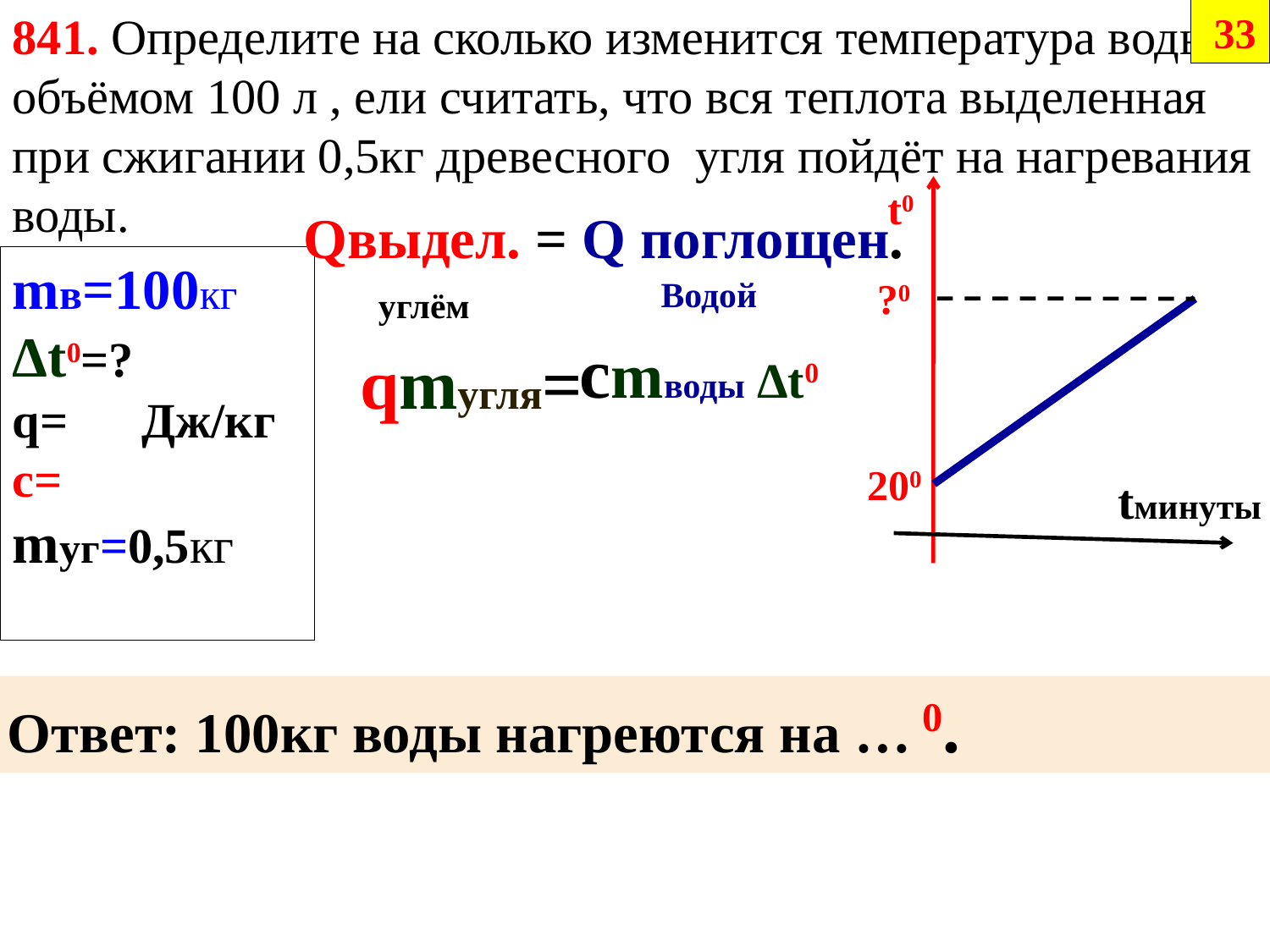

33
841. Определите на сколько изменится температура воды объёмом 100 л , ели считать, что вся теплота выделенная при сжигании 0,5кг древесного  угля пойдёт на нагревания воды.
t0
Qвыдел. = Q поглощен.
mв=100кг
Δt0=?
q=      Дж/кг
с=
mуг=0,5кг

Водой
?0
углём
сmводы Δt0

qmугля=
200
tминуты
Ответ: 100кг воды нагреются на … 0.